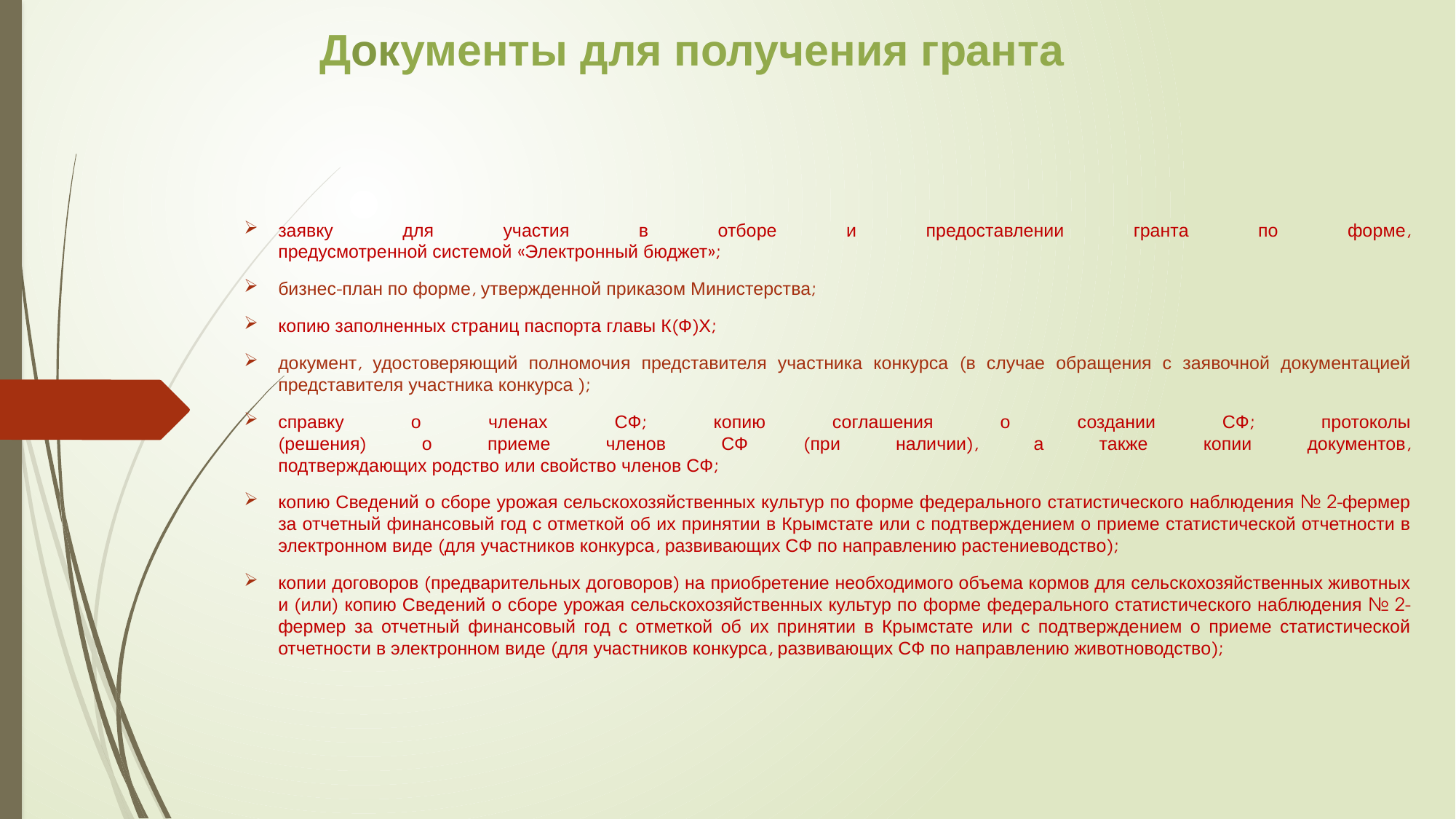

# Документы для получения гранта

заявку для участия в отборе и предоставлении гранта по форме,
предусмотренной системой «Электронный бюджет»;
бизнес-план по форме, утвержденной приказом Министерства;
копию заполненных страниц паспорта главы К(Ф)Х;
документ, удостоверяющий полномочия представителя участника конкурса (в случае обращения с заявочной документацией представителя участника конкурса );
справку о членах СФ; копию соглашения о создании СФ; протоколы
(решения) о приеме членов СФ (при наличии), а также копии документов,
подтверждающих родство или свойство членов СФ;
копию Сведений о сборе урожая сельскохозяйственных культур по форме федерального статистического наблюдения № 2-фермер за отчетный финансовый год с отметкой об их принятии в Крымстате или с подтверждением о приеме статистической отчетности в электронном виде (для участников конкурса, развивающих СФ по направлению растениеводство);
копии договоров (предварительных договоров) на приобретение необходимого объема кормов для сельскохозяйственных животных и (или) копию Сведений о сборе урожая сельскохозяйственных культур по форме федерального статистического наблюдения № 2-фермер за отчетный финансовый год с отметкой об их принятии в Крымстате или с подтверждением о приеме статистической отчетности в электронном виде (для участников конкурса, развивающих СФ по направлению животноводство);